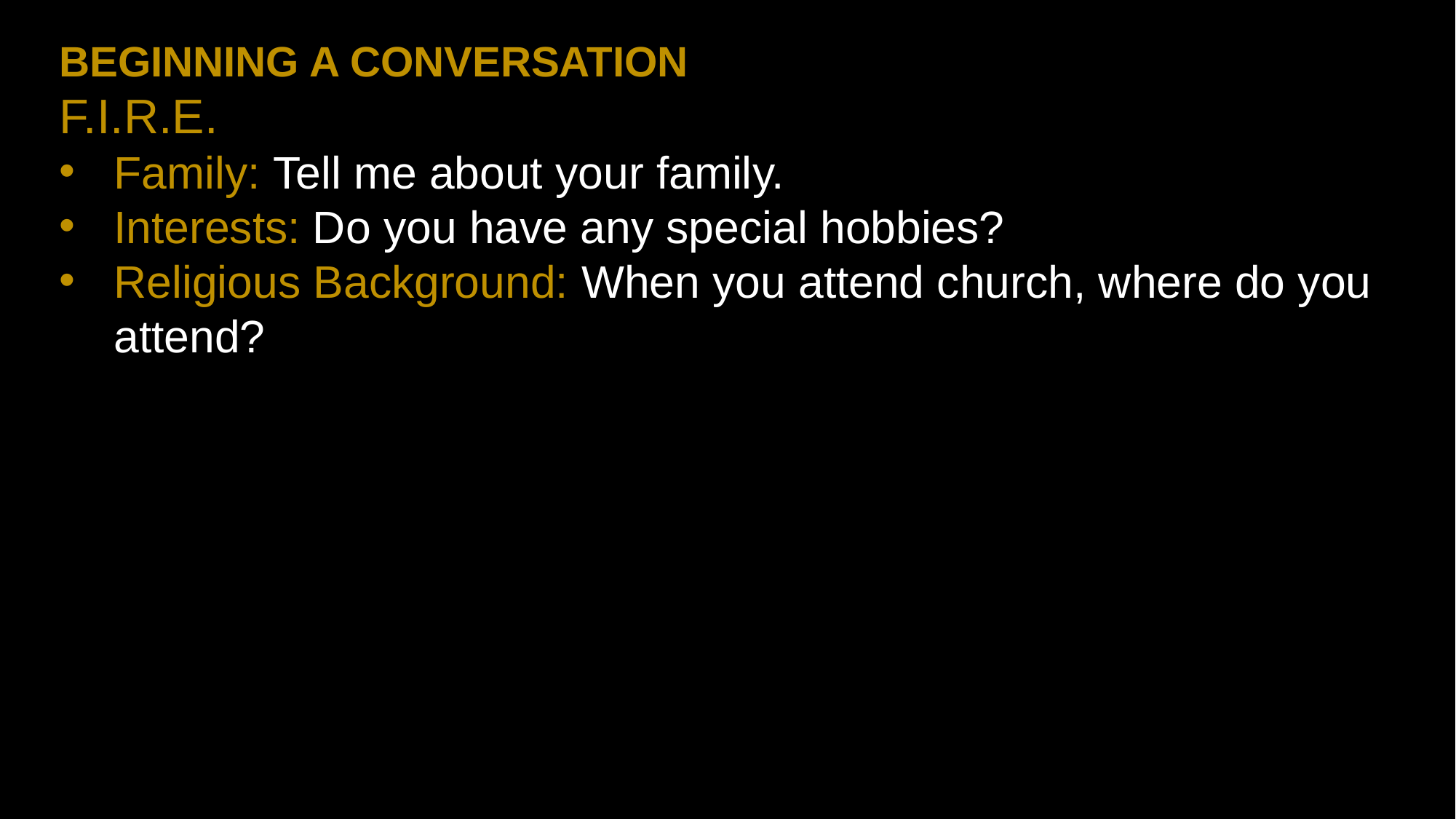

BEGINNING A CONVERSATION
F.I.R.E.
Family: Tell me about your family.
Interests: Do you have any special hobbies?
Religious Background: When you attend church, where do you attend?